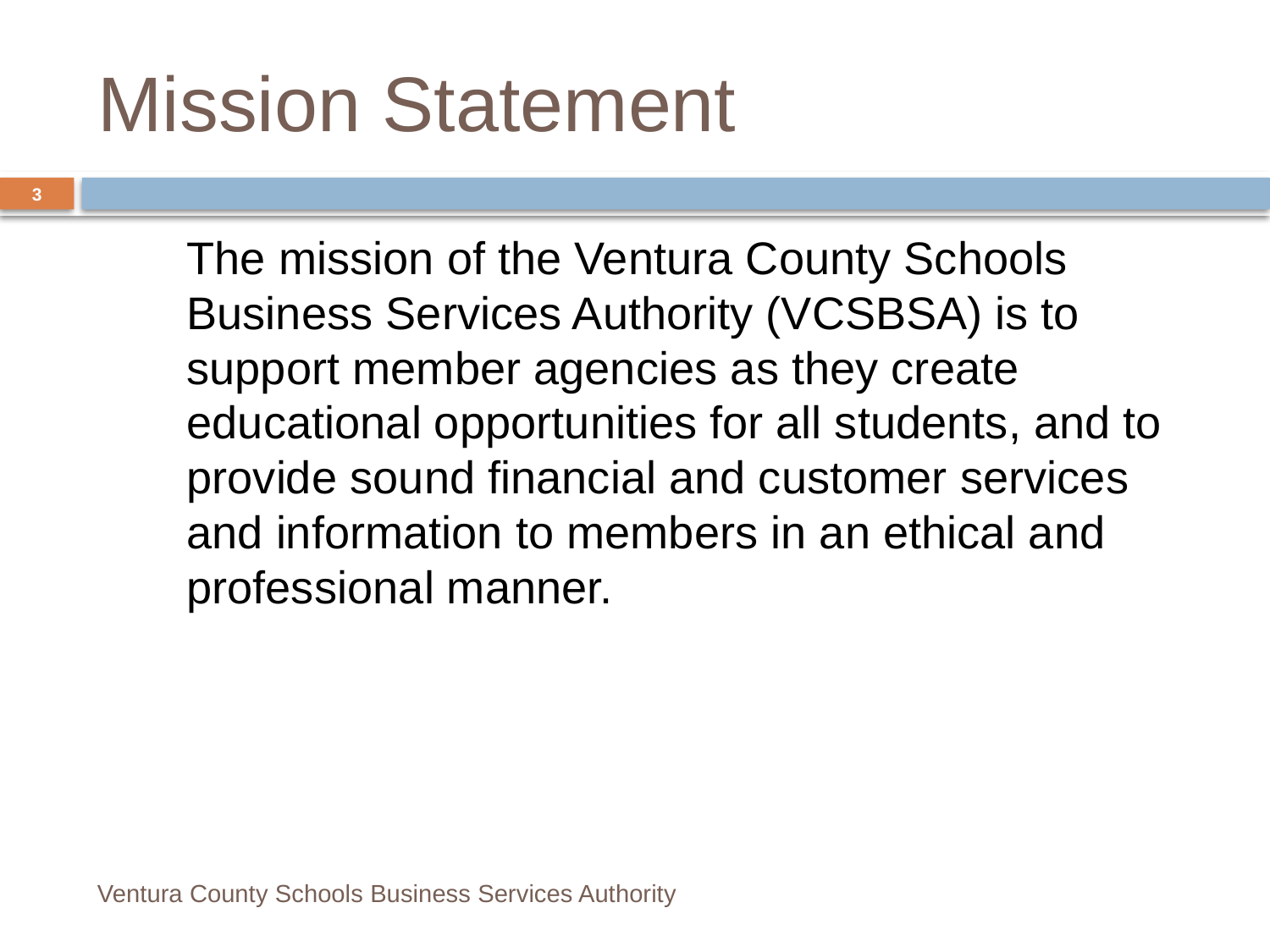

# Mission Statement
3
   The mission of the Ventura County Schools Business Services Authority (VCSBSA) is to support member agencies as they create educational opportunities for all students, and to provide sound financial and customer services and information to members in an ethical and professional manner.
Ventura County Schools Business Services Authority